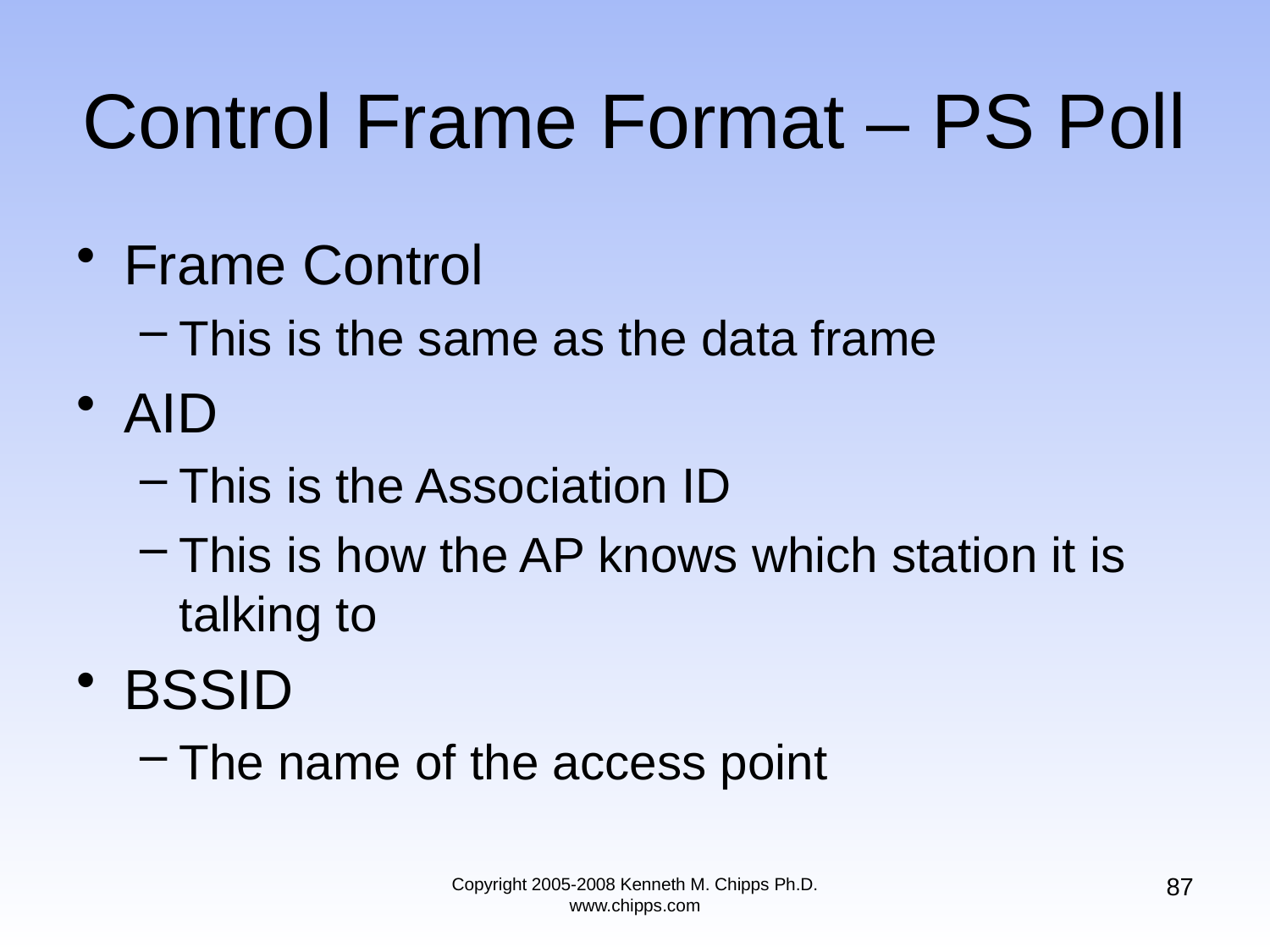

# Control Frame Format – PS Poll
Frame Control
This is the same as the data frame
AID
This is the Association ID
This is how the AP knows which station it is talking to
BSSID
The name of the access point
87
Copyright 2005-2008 Kenneth M. Chipps Ph.D. www.chipps.com